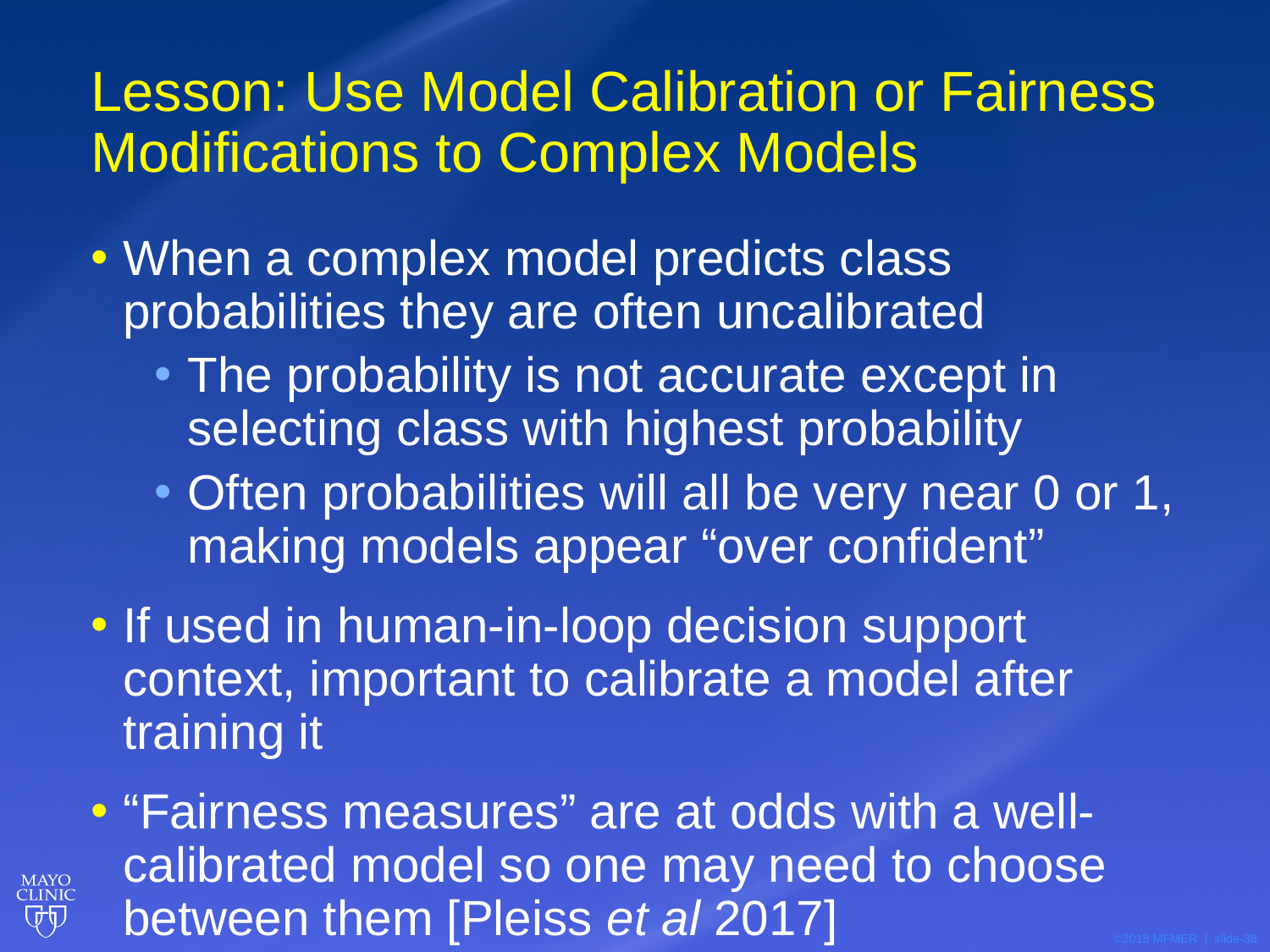

# Lesson: Use Model Calibration or Fairness Modifications to Complex Models
When a complex model predicts class probabilities they are often uncalibrated
The probability is not accurate except in selecting class with highest probability
Often probabilities will all be very near 0 or 1, making models appear “over confident”
If used in human-in-loop decision support context, important to calibrate a model after training it
“Fairness measures” are at odds with a well-calibrated model so one may need to choose between them [Pleiss et al 2017]

38